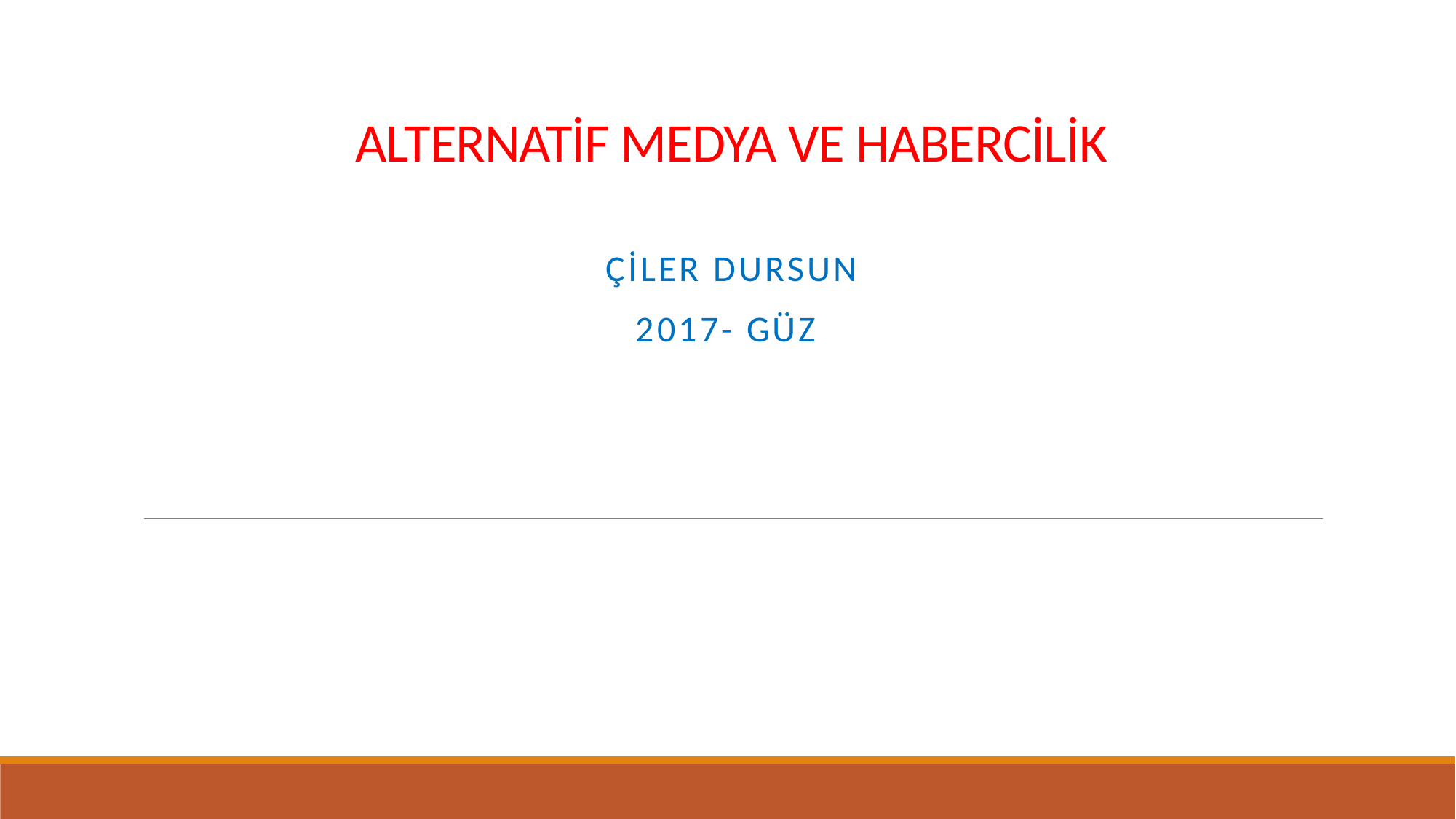

# ALTERNATİF MEDYA VE HABERCİLİK
ÇİLER DURSUN
2017- GÜZ